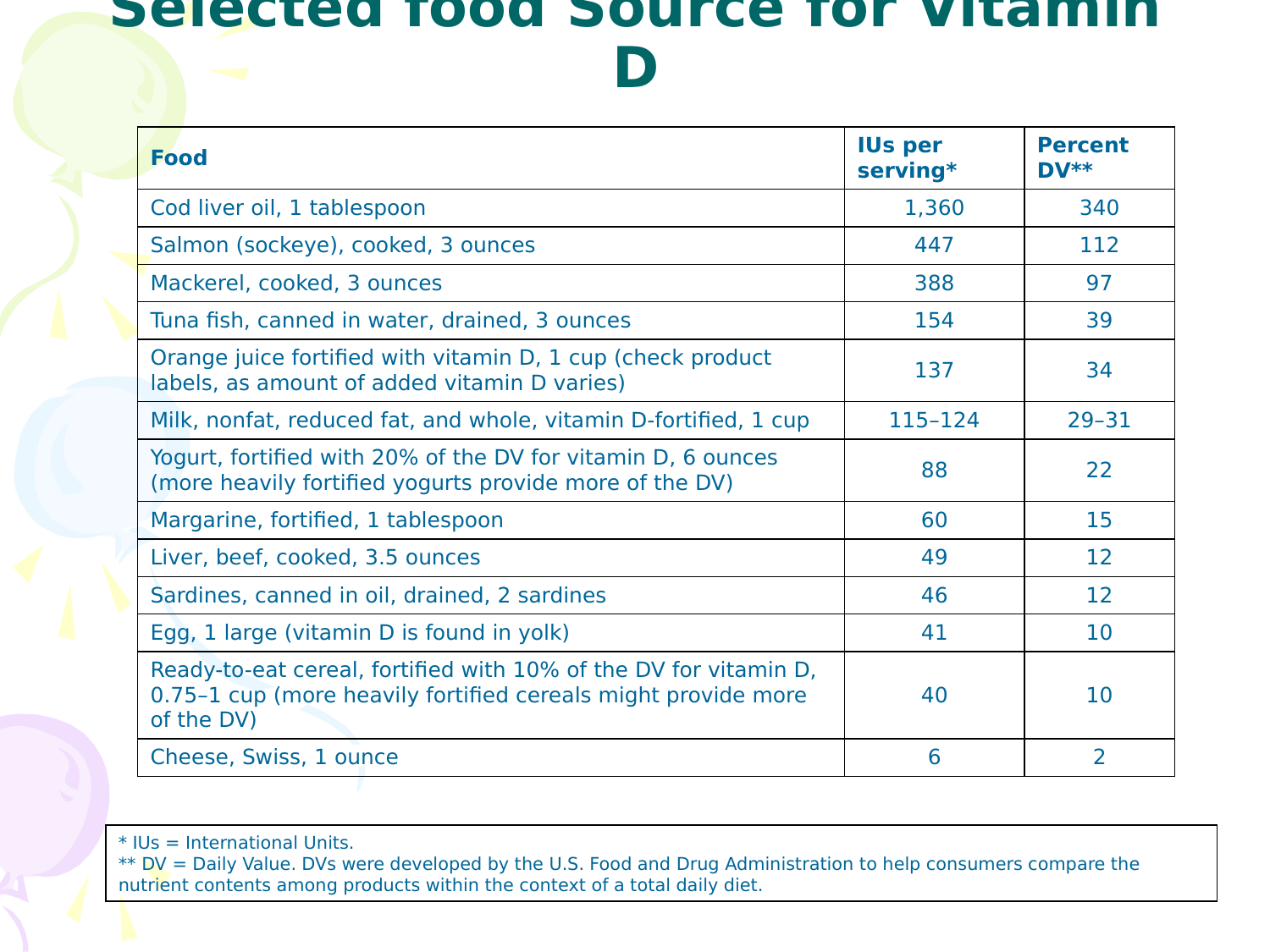

# Selected food Source for Vitamin D
| Food | IUs per serving\* | Percent DV\*\* |
| --- | --- | --- |
| Cod liver oil, 1 tablespoon | 1,360 | 340 |
| Salmon (sockeye), cooked, 3 ounces | 447 | 112 |
| Mackerel, cooked, 3 ounces | 388 | 97 |
| Tuna fish, canned in water, drained, 3 ounces | 154 | 39 |
| Orange juice fortified with vitamin D, 1 cup (check product labels, as amount of added vitamin D varies) | 137 | 34 |
| Milk, nonfat, reduced fat, and whole, vitamin D-fortified, 1 cup | 115–124 | 29–31 |
| Yogurt, fortified with 20% of the DV for vitamin D, 6 ounces (more heavily fortified yogurts provide more of the DV) | 88 | 22 |
| Margarine, fortified, 1 tablespoon | 60 | 15 |
| Liver, beef, cooked, 3.5 ounces | 49 | 12 |
| Sardines, canned in oil, drained, 2 sardines | 46 | 12 |
| Egg, 1 large (vitamin D is found in yolk) | 41 | 10 |
| Ready-to-eat cereal, fortified with 10% of the DV for vitamin D, 0.75–1 cup (more heavily fortified cereals might provide more of the DV) | 40 | 10 |
| Cheese, Swiss, 1 ounce | 6 | 2 |
* IUs = International Units.
** DV = Daily Value. DVs were developed by the U.S. Food and Drug Administration to help consumers compare the nutrient contents among products within the context of a total daily diet.